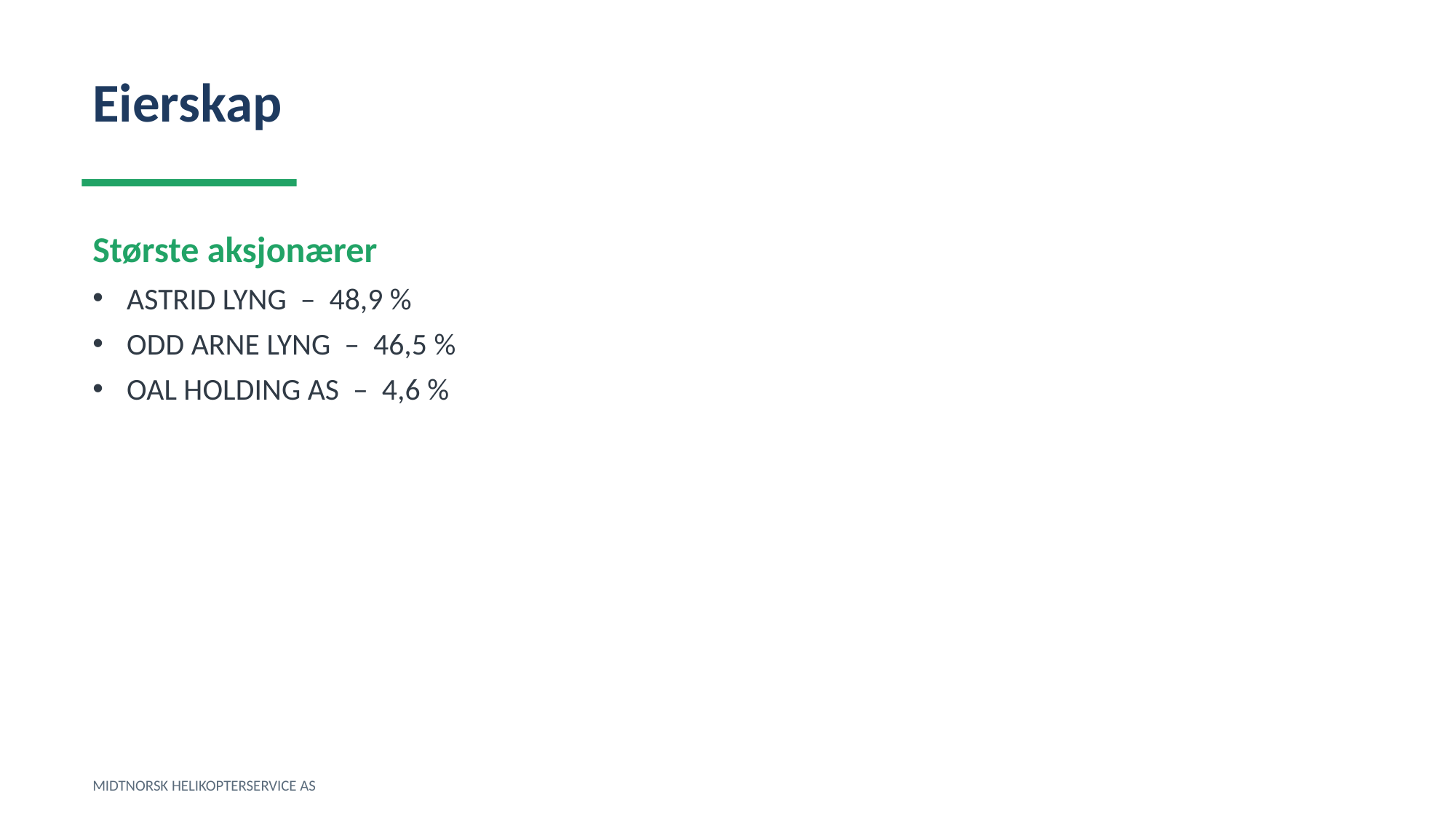

Eierskap

Største aksjonærer
ASTRID LYNG  –  48,9 %
ODD ARNE LYNG  –  46,5 %
OAL HOLDING AS  –  4,6 %
MIDTNORSK HELIKOPTERSERVICE AS